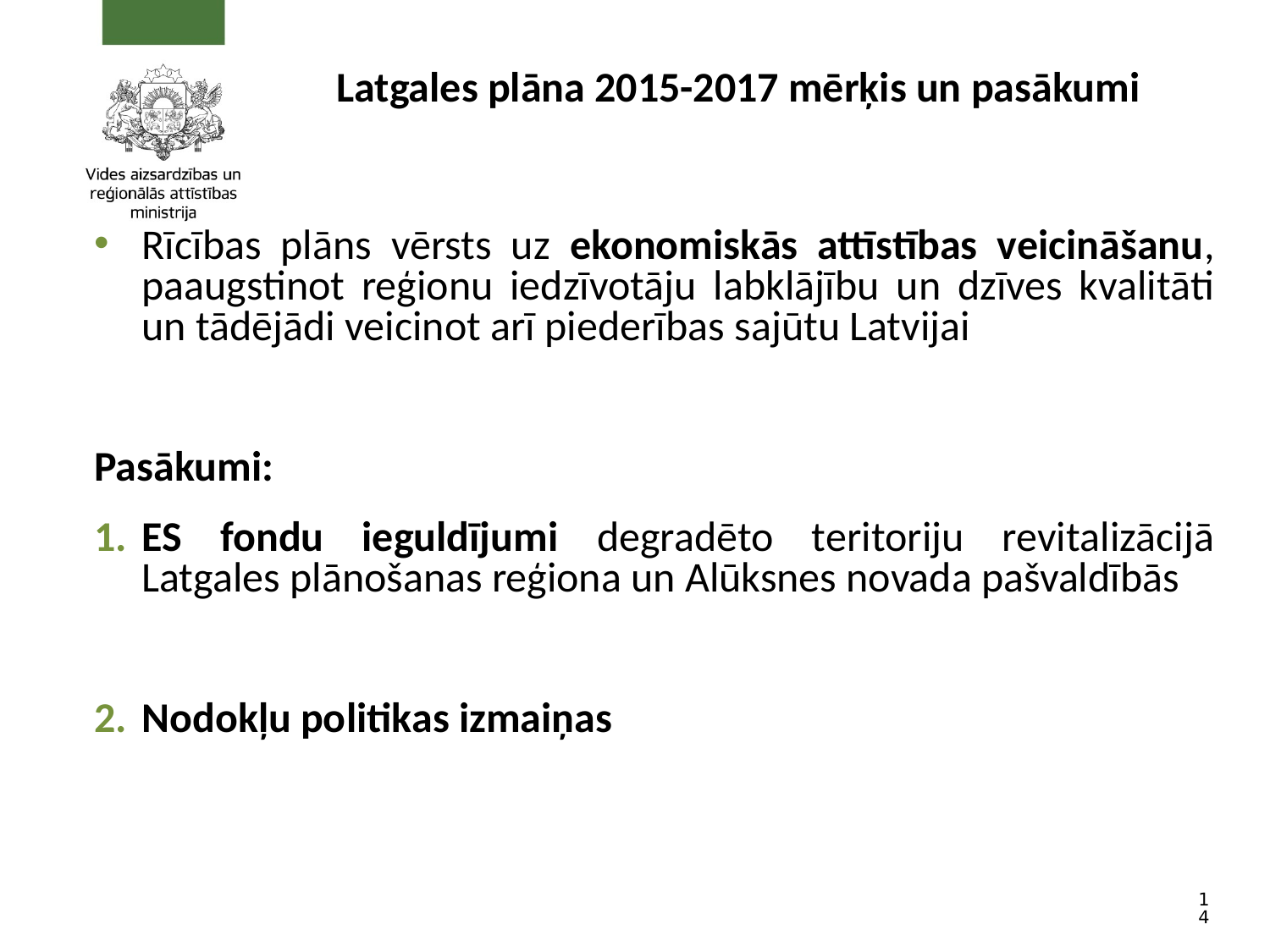

# Latgales plāna 2015-2017 mērķis un pasākumi
Rīcības plāns vērsts uz ekonomiskās attīstības veicināšanu, paaugstinot reģionu iedzīvotāju labklājību un dzīves kvalitāti un tādējādi veicinot arī piederības sajūtu Latvijai

Pasākumi:
ES fondu ieguldījumi degradēto teritoriju revitalizācijā Latgales plānošanas reģiona un Alūksnes novada pašvaldībās

Nodokļu politikas izmaiņas

14